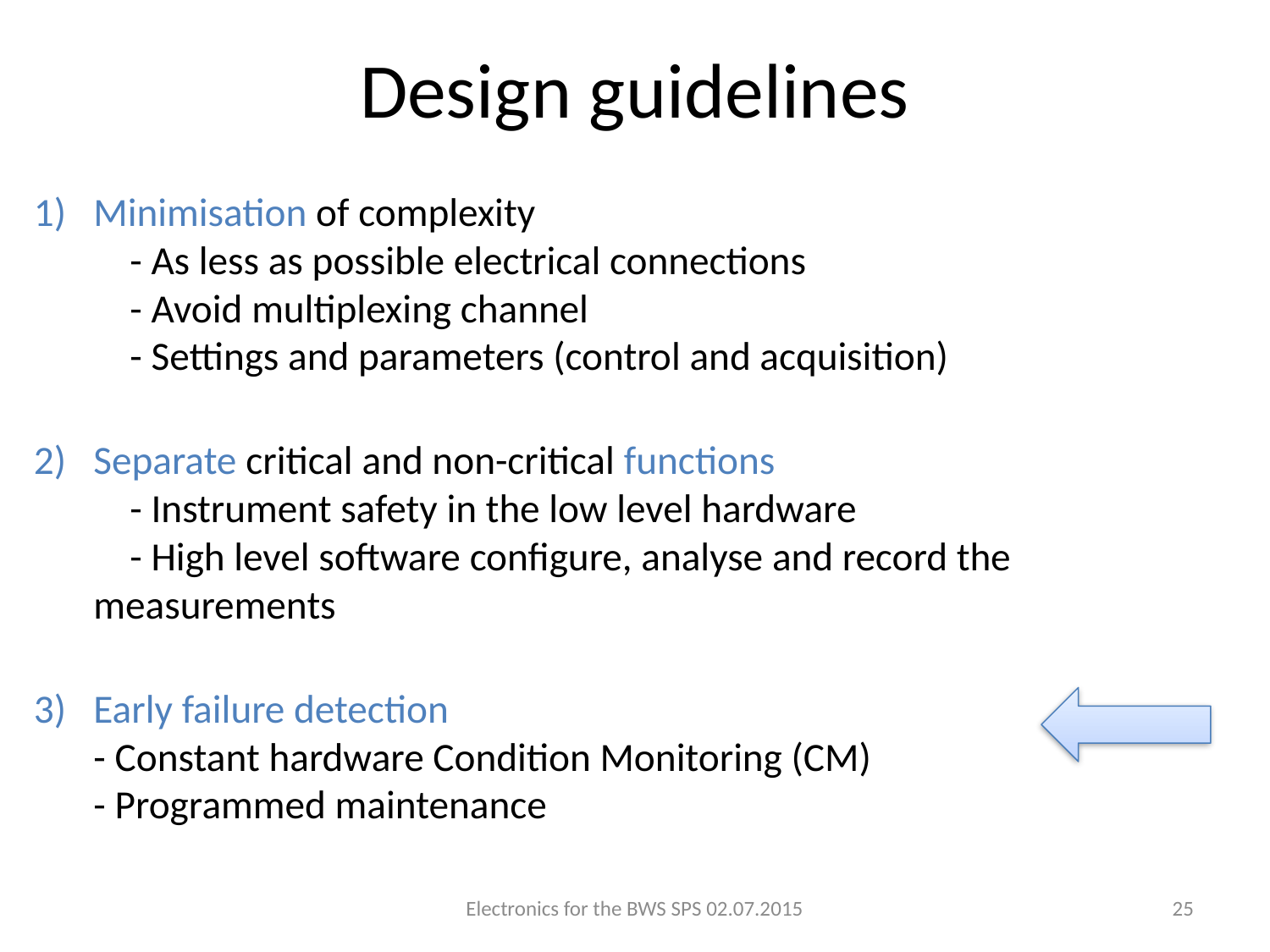

# Design guidelines
Minimisation of complexity
    - As less as possible electrical connections
    - Avoid multiplexing channel
    - Settings and parameters (control and acquisition)
Separate critical and non-critical functions
    - Instrument safety in the low level hardware
    - High level software configure, analyse and record the measurements
Early failure detection
- Constant hardware Condition Monitoring (CM)
- Programmed maintenance

Electronics for the BWS SPS 02.07.2015
25